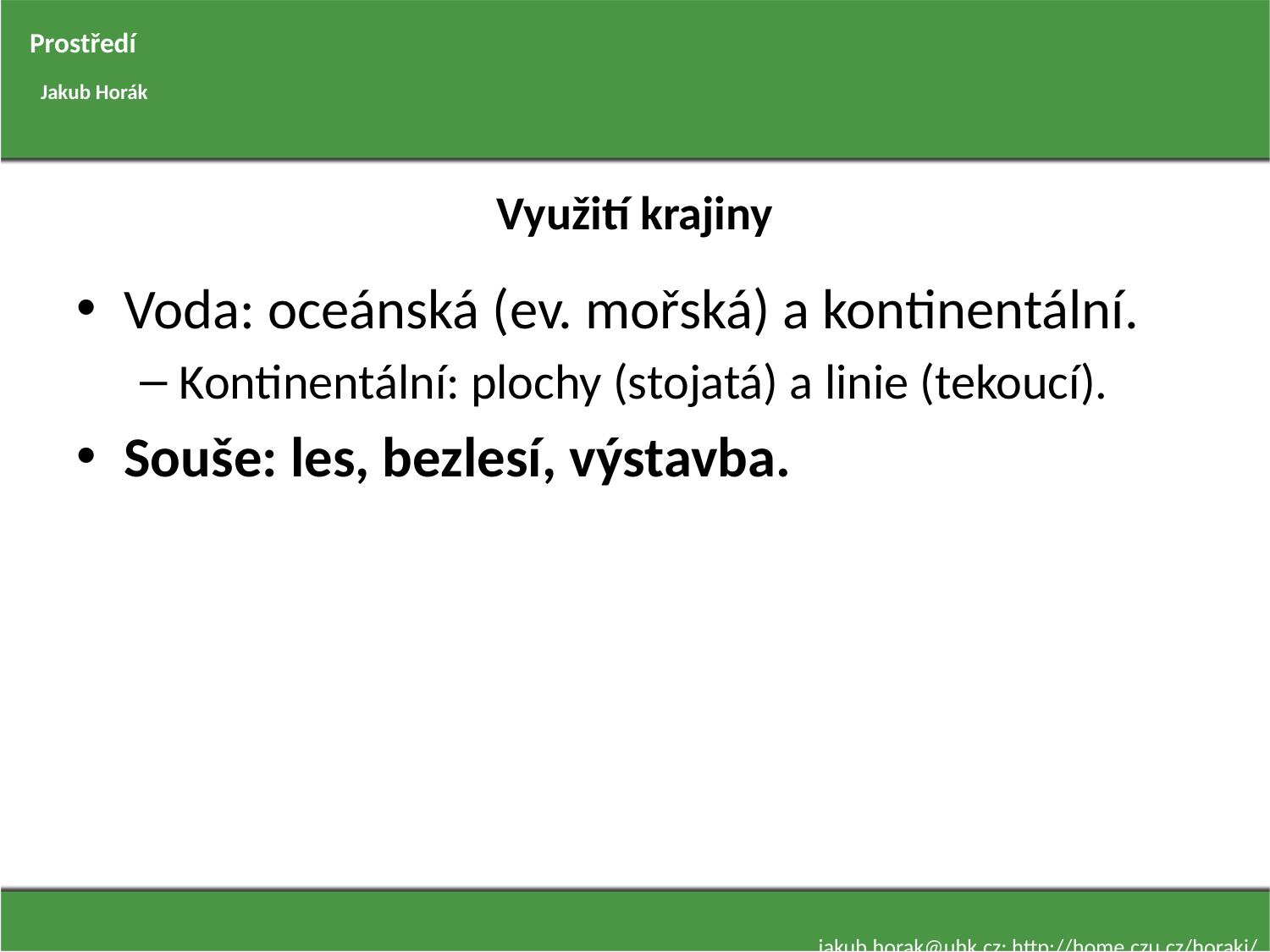

Prostředí
Jakub Horák
# Využití krajiny
Voda: oceánská (ev. mořská) a kontinentální.
Kontinentální: plochy (stojatá) a linie (tekoucí).
Souše: les, bezlesí, výstavba.

jakub.horak@uhk.cz; http://home.czu.cz/horakj/